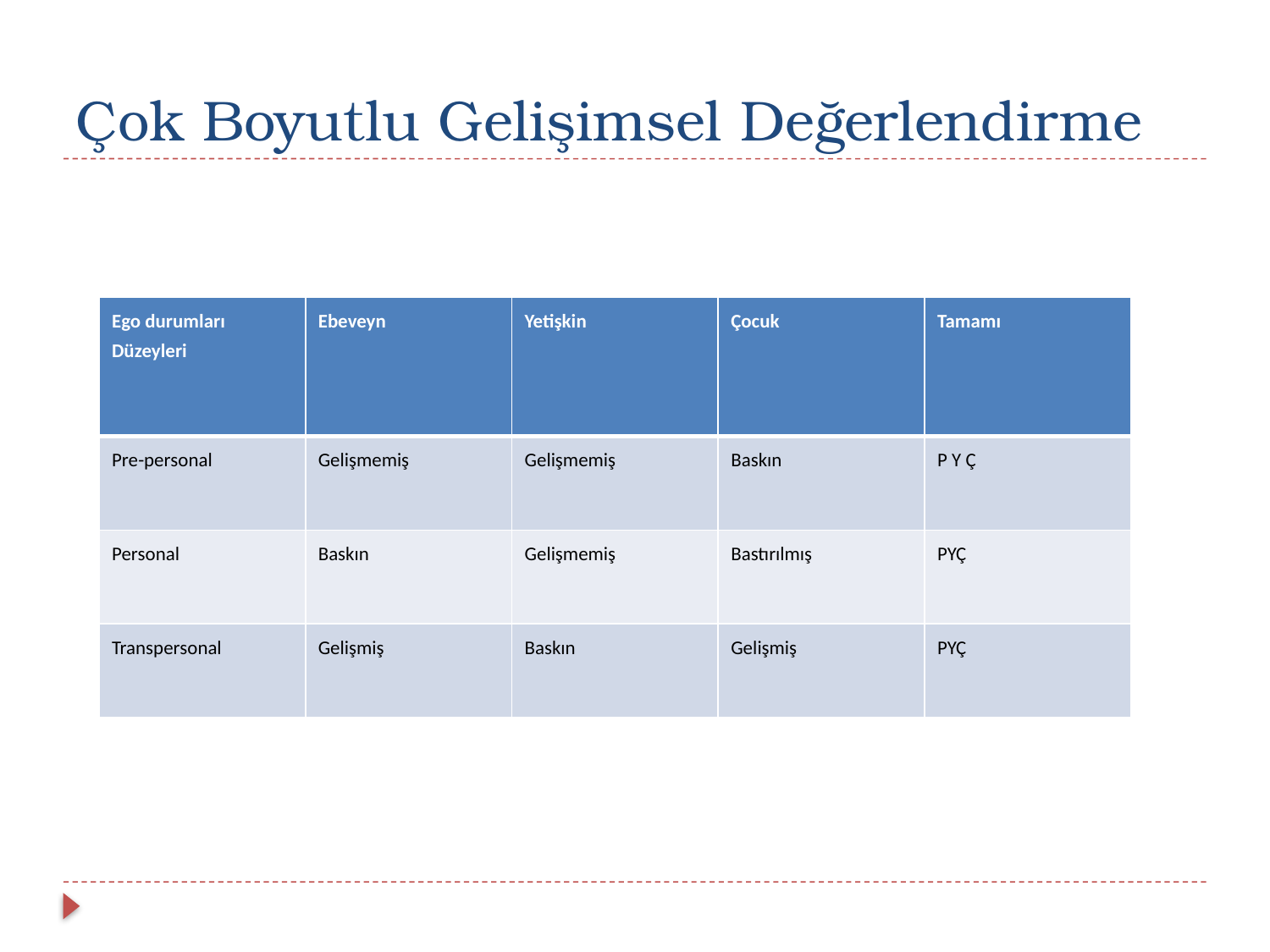

# Çok Boyutlu Gelişimsel Değerlendirme
| Ego durumları Düzeyleri | Ebeveyn | Yetişkin | Çocuk | Tamamı |
| --- | --- | --- | --- | --- |
| Pre-personal | Gelişmemiş | Gelişmemiş | Baskın | P Y Ç |
| Personal | Baskın | Gelişmemiş | Bastırılmış | PYÇ |
| Transpersonal | Gelişmiş | Baskın | Gelişmiş | PYÇ |